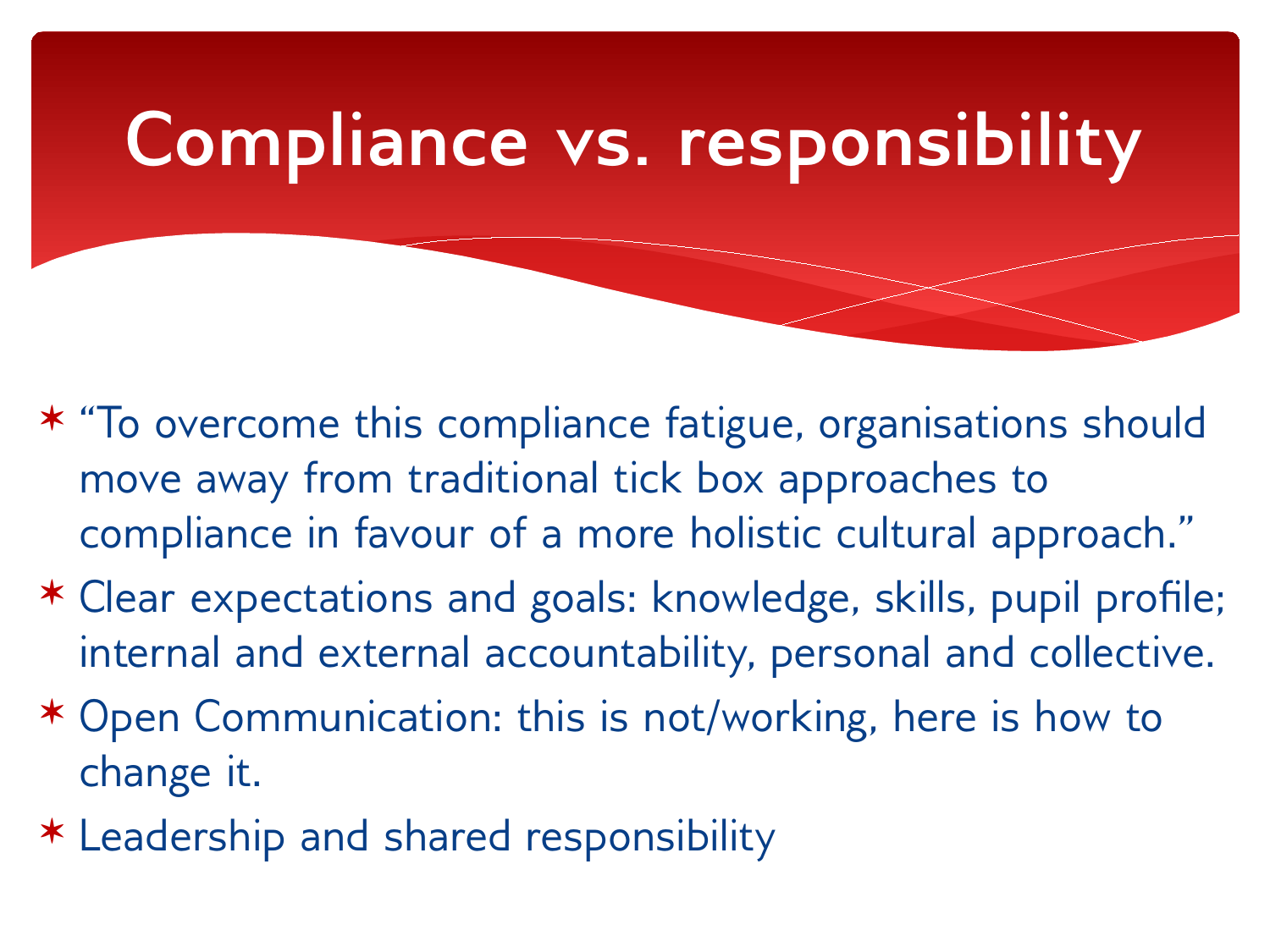

# Compliance vs. responsibility
“To overcome this compliance fatigue, organisations should move away from traditional tick box approaches to compliance in favour of a more holistic cultural approach.”
Clear expectations and goals: knowledge, skills, pupil profile; internal and external accountability, personal and collective.
Open Communication: this is not/working, here is how to change it.
Leadership and shared responsibility